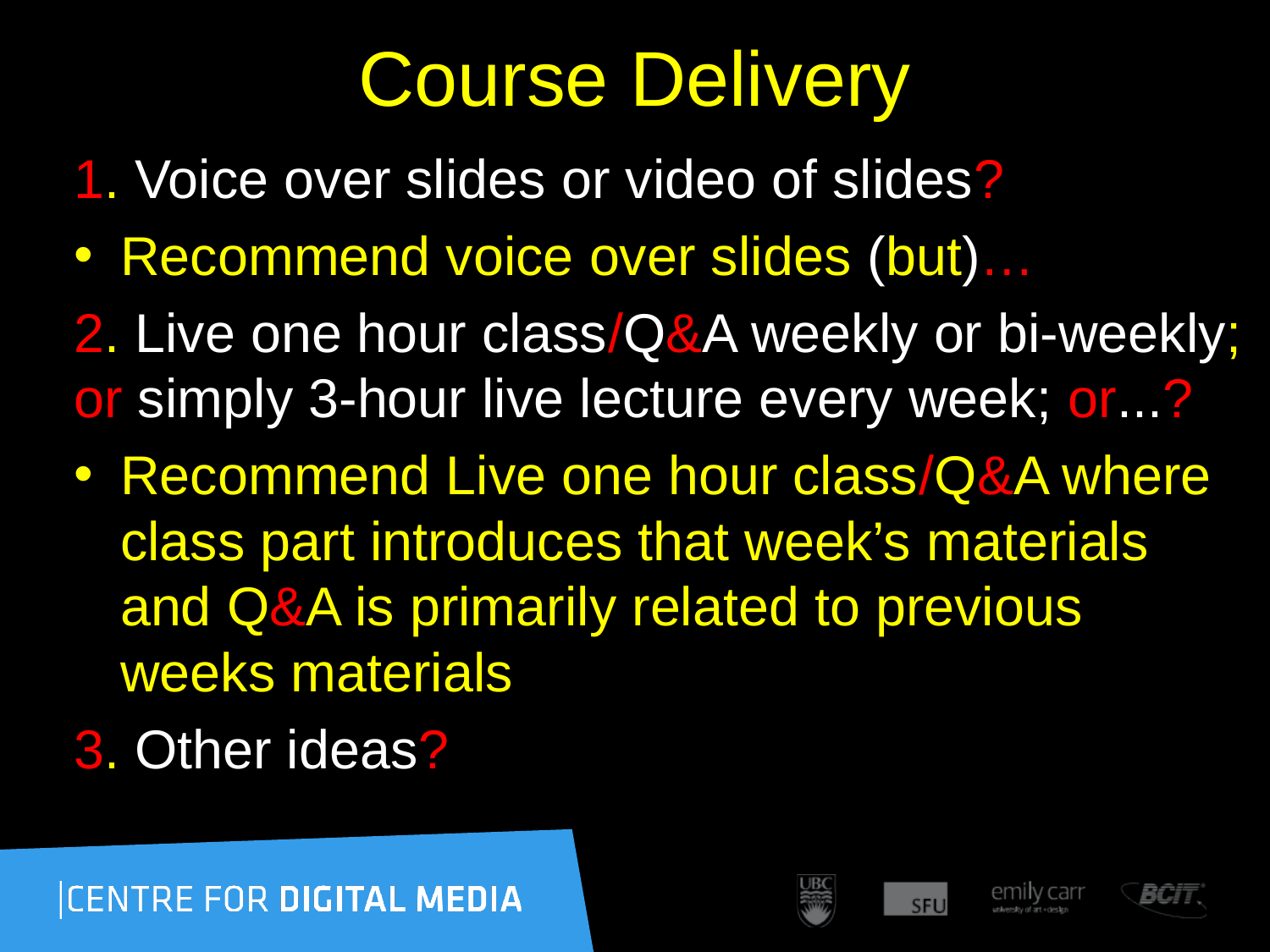

# Course Delivery
1. Voice over slides or video of slides?
Recommend voice over slides (but)…
2. Live one hour class/Q&A weekly or bi-weekly; or simply 3-hour live lecture every week; or...?
Recommend Live one hour class/Q&A where class part introduces that week’s materials and Q&A is primarily related to previous weeks materials
3. Other ideas?